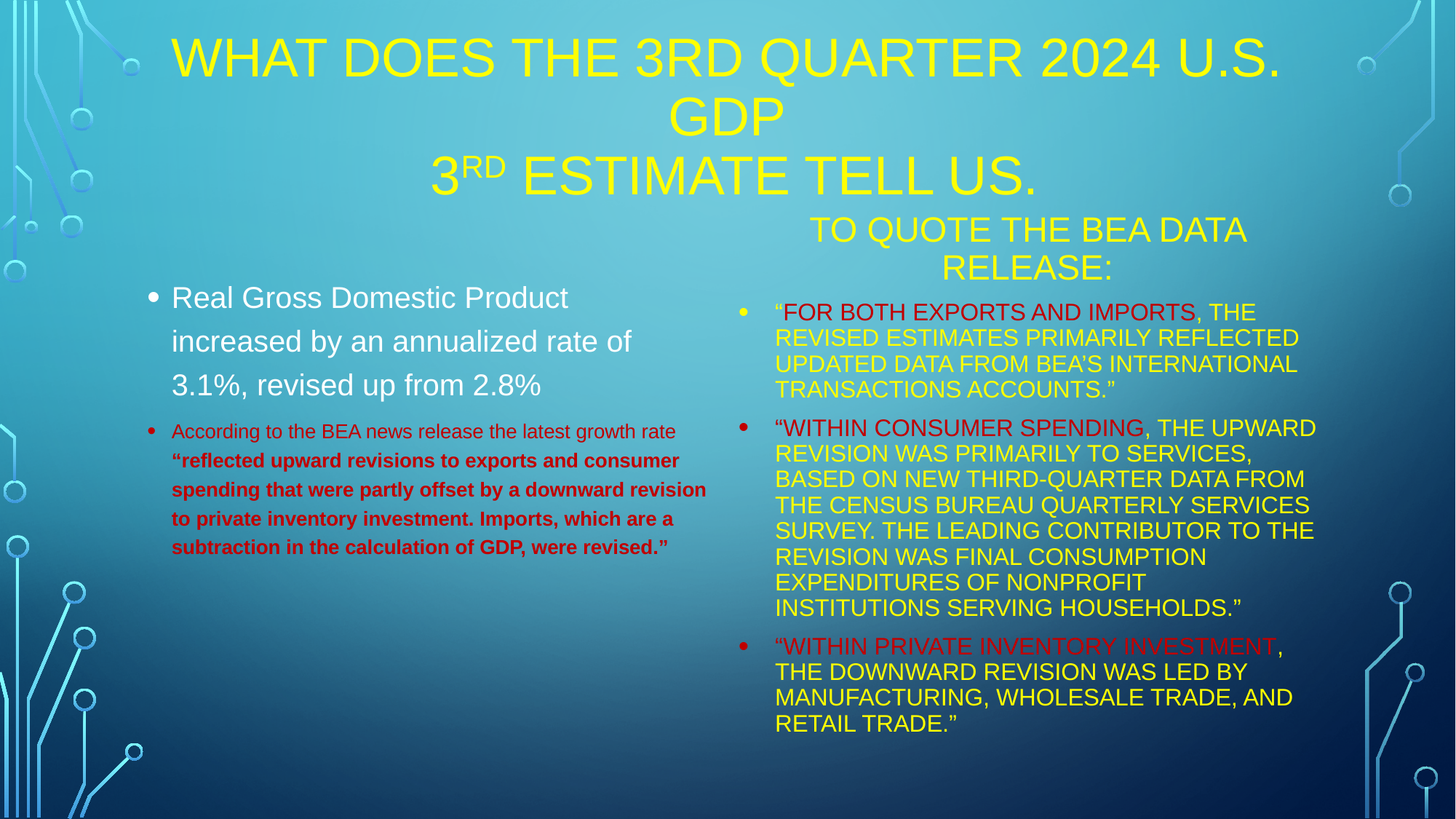

# What does the 3rd quarter 2024 U.S. GDP 3rd Estimate Tell Us.
To quote the BEA Data Release:
“For both exports and imports, the revised estimates primarily reflected updated data from BEA’s International Transactions Accounts.”
“Within consumer spending, the upward revision was primarily to services, based on new third-quarter data from the Census Bureau Quarterly Services Survey. The leading contributor to the revision was final consumption expenditures of nonprofit institutions serving households.”
“Within private inventory investment, the downward revision was led by manufacturing, wholesale trade, and retail trade.”

Real Gross Domestic Product increased by an annualized rate of 3.1%, revised up from 2.8%
According to the BEA news release the latest growth rate “reflected upward revisions to exports and consumer spending that were partly offset by a downward revision to private inventory investment. Imports, which are a subtraction in the calculation of GDP, were revised.”